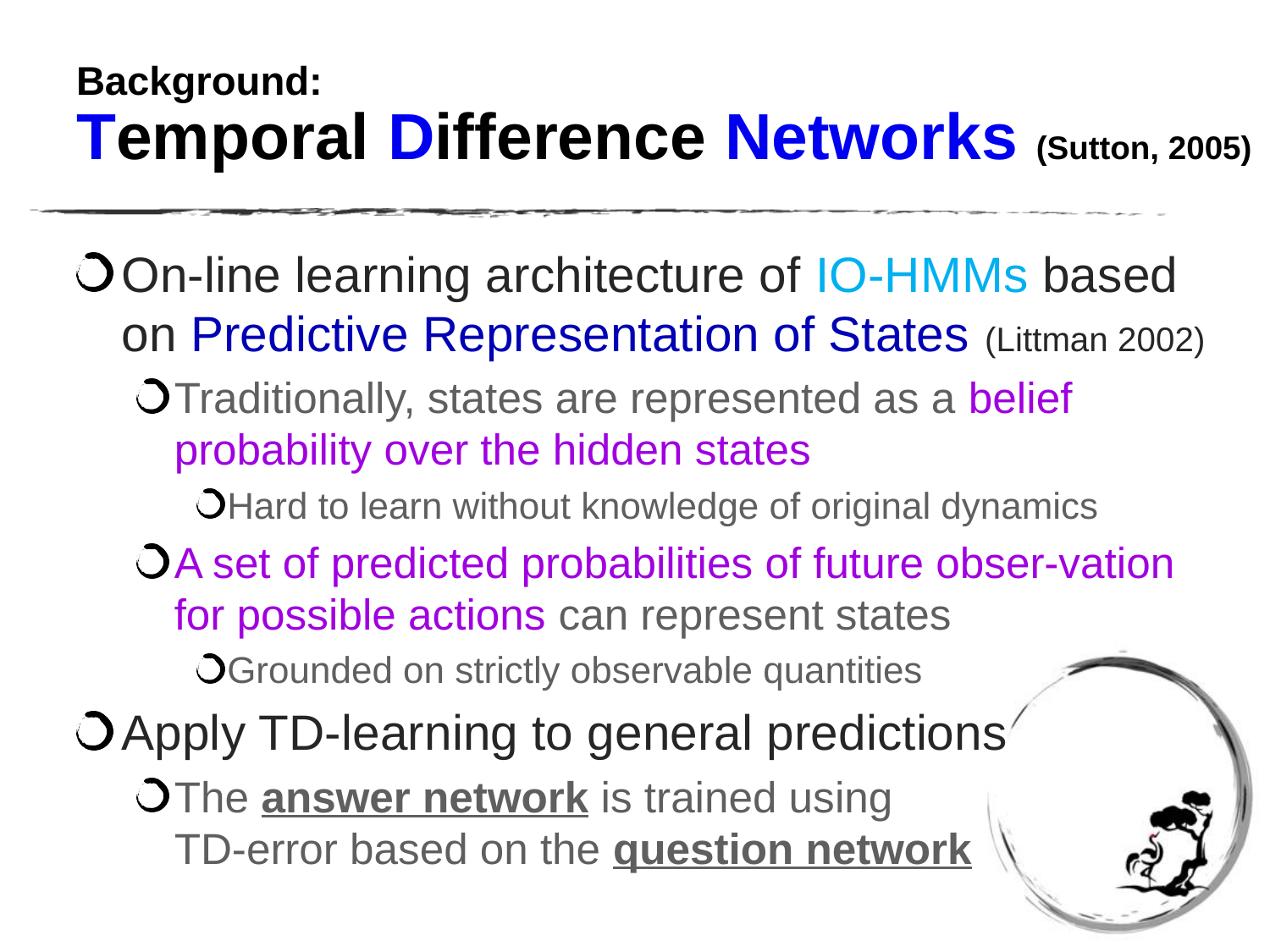

# Background: Temporal Difference Networks (Sutton, 2005)
On-line learning architecture of IO-HMMs based on Predictive Representation of States (Littman 2002)
Traditionally, states are represented as a belief probability over the hidden states
Hard to learn without knowledge of original dynamics
A set of predicted probabilities of future obser-vation for possible actions can represent states
Grounded on strictly observable quantities
Apply TD-learning to general predictions
The answer network is trained using
TD-error based on the question network